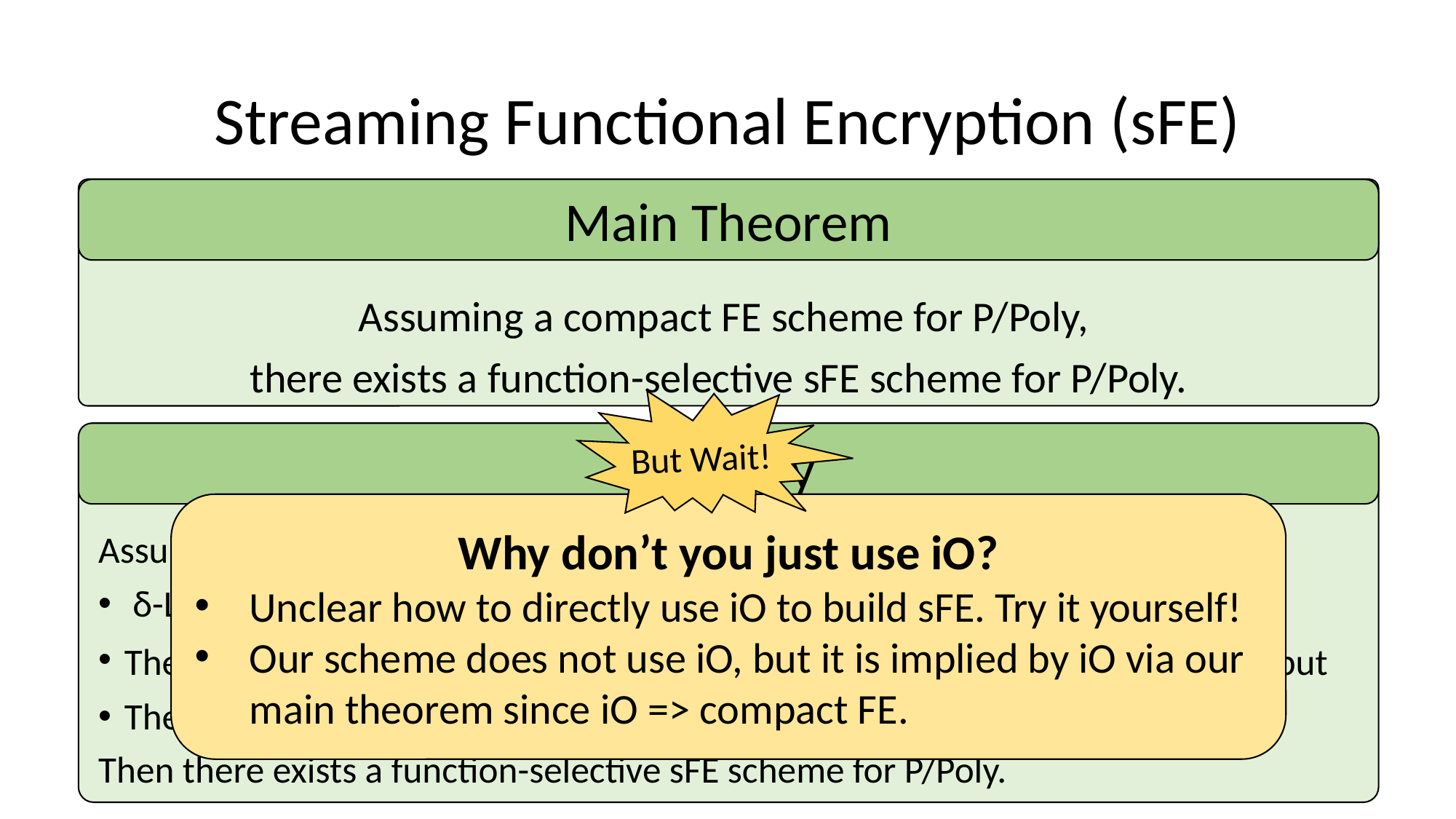

# Streaming Functional Encryption (sFE)

Main Theorem

Assuming a compact FE scheme for P/Poly,
there exists a function-selective sFE scheme for P/Poly.

But Wait!

Corollary

Assuming there exist constants δ, τ > 0 such that
 δ-LPN assumption holds
There exists a PRG in NC0 with a stretch of n1+τ where n is the length of the input
The DLIN assumption over prime order symmetric bilinear groups holds
Then there exists a function-selective sFE scheme for P/Poly.
Why don’t you just use iO?
Unclear how to directly use iO to build sFE. Try it yourself!
Our scheme does not use iO, but it is implied by iO via our main theorem since iO => compact FE.